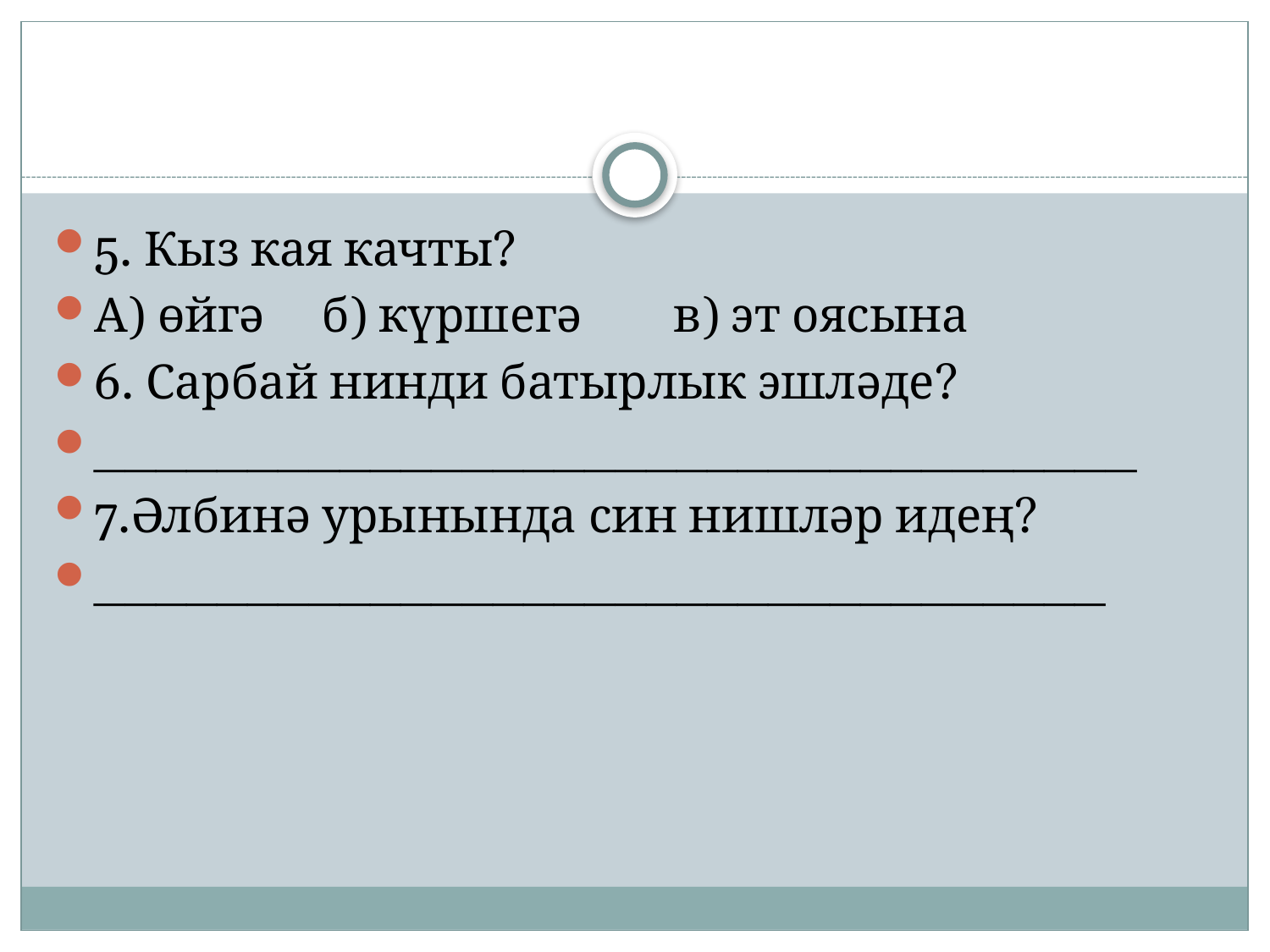

#
5. Кыз кая качты?
А) өйгә     б) күршегә        в) эт оясына
6. Сарбай нинди батырлык эшләде?
__________________________________
7.Әлбинә урынында син нишләр идең?
_________________________________